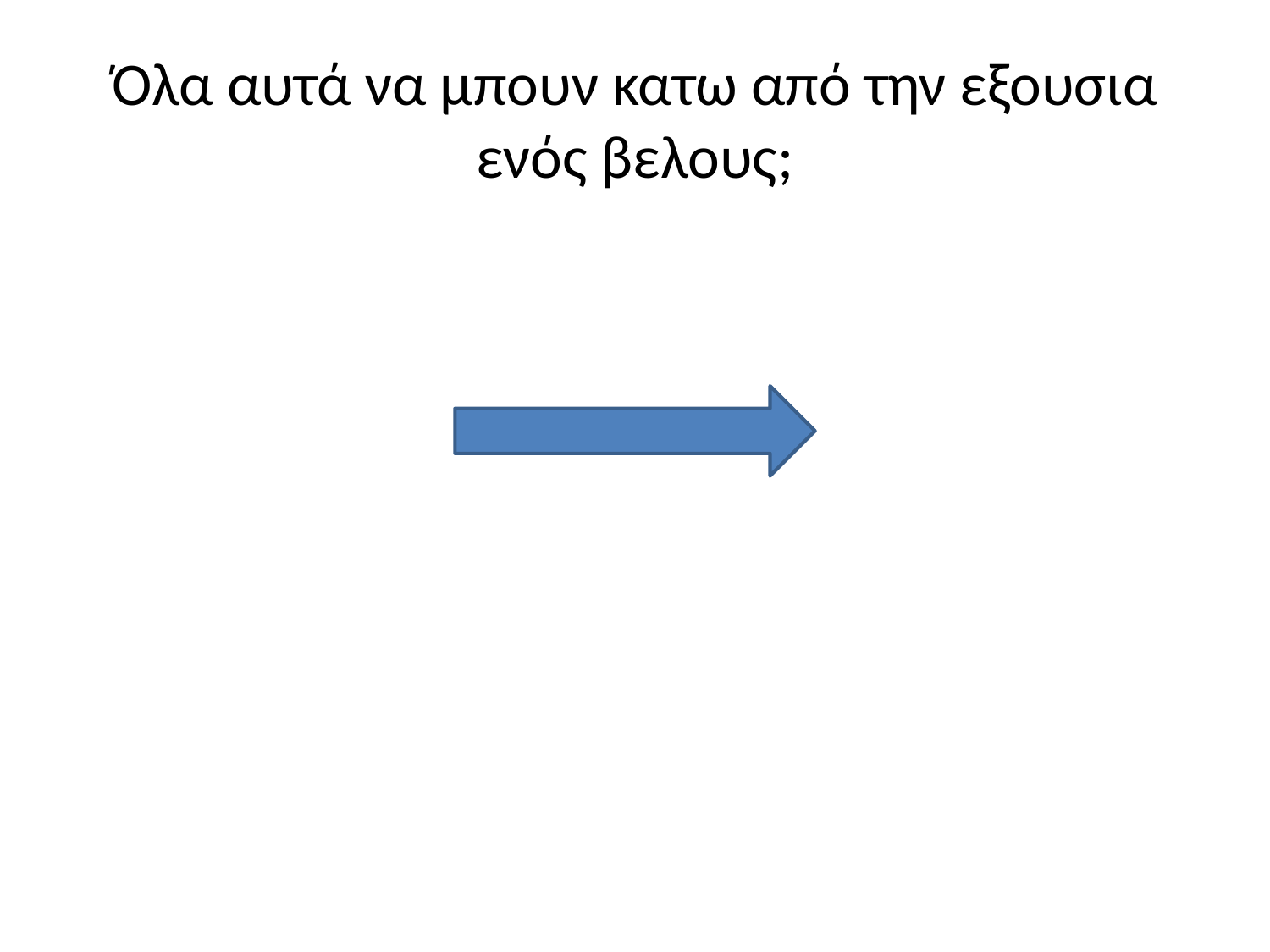

# Όλα αυτά να μπουν κατω από την εξουσια ενός βελους;